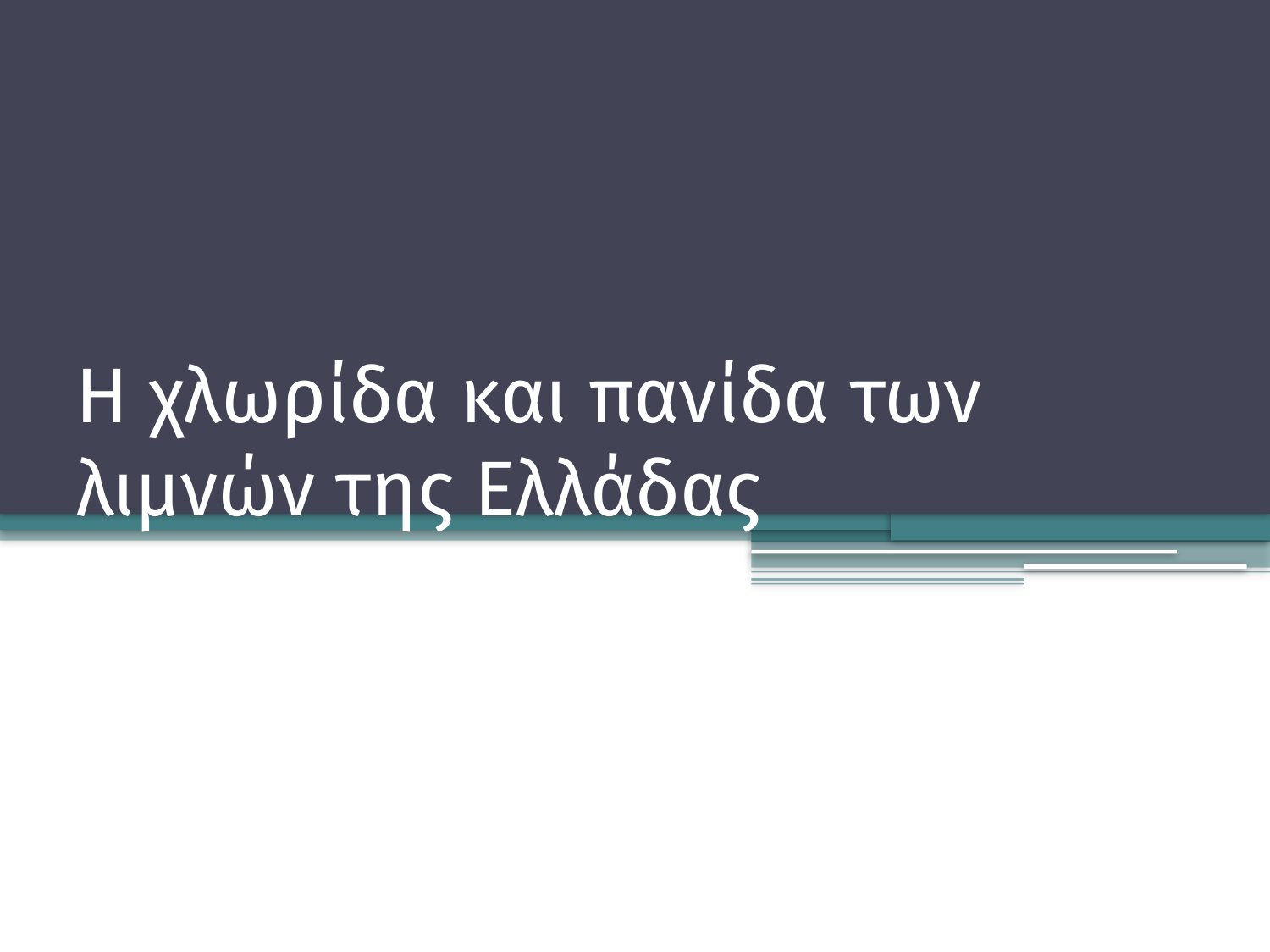

# Η χλωρίδα και πανίδα των λιμνών της Ελλάδας